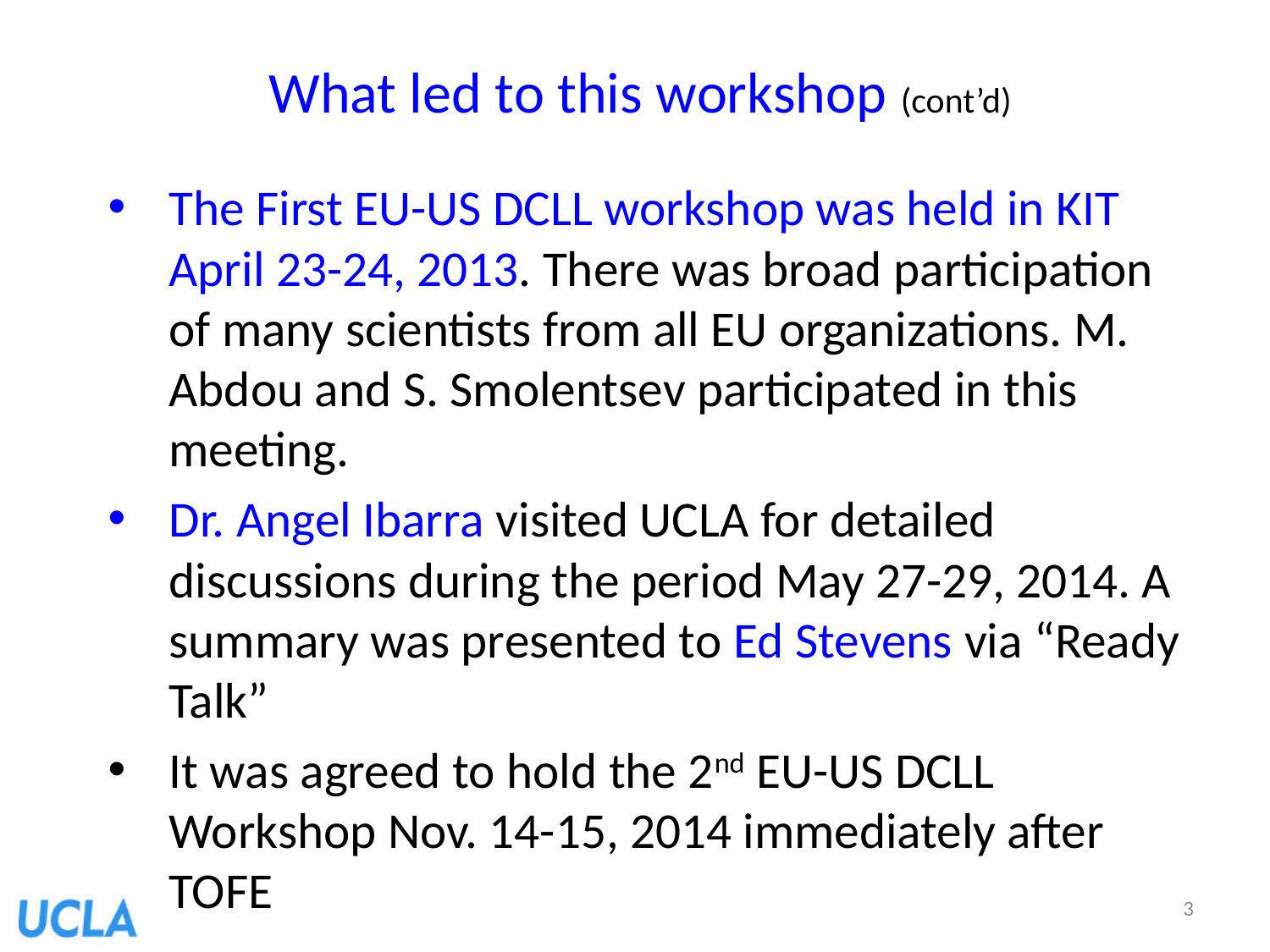

# What led to this workshop (cont’d)
The First EU-US DCLL workshop was held in KIT April 23-24, 2013. There was broad participation of many scientists from all EU organizations. M. Abdou and S. Smolentsev participated in this meeting.
Dr. Angel Ibarra visited UCLA for detailed discussions during the period May 27-29, 2014. A summary was presented to Ed Stevens via “Ready Talk”
It was agreed to hold the 2nd EU-US DCLL Workshop Nov. 14-15, 2014 immediately after TOFE
3